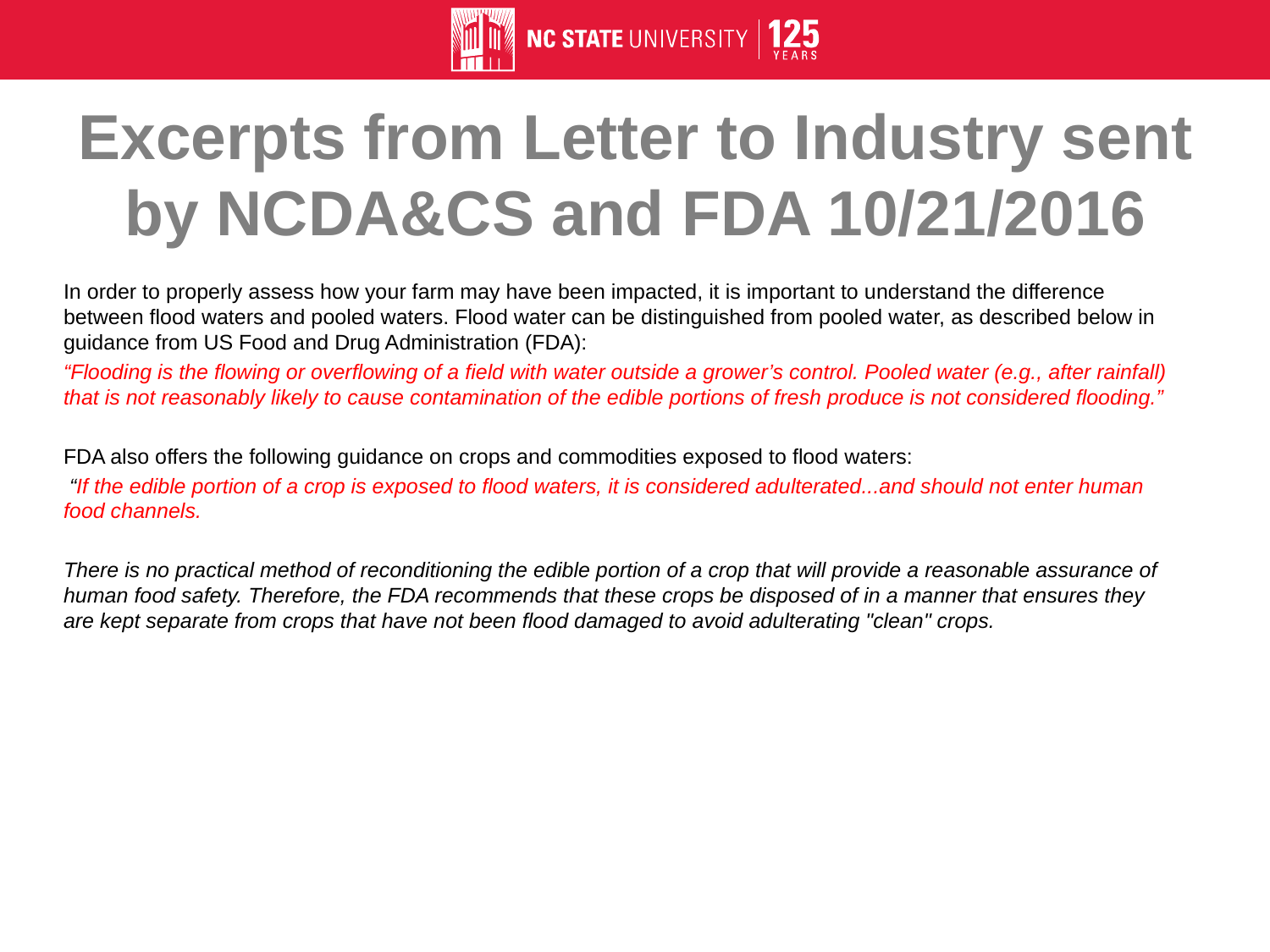

# Excerpts from Letter to Industry sent by NCDA&CS and FDA 10/21/2016
In order to properly assess how your farm may have been impacted, it is important to understand the difference between flood waters and pooled waters. Flood water can be distinguished from pooled water, as described below in guidance from US Food and Drug Administration (FDA):
“Flooding is the flowing or overflowing of a field with water outside a grower’s control. Pooled water (e.g., after rainfall) that is not reasonably likely to cause contamination of the edible portions of fresh produce is not considered flooding.”

FDA also offers the following guidance on crops and commodities exposed to flood waters:
 “If the edible portion of a crop is exposed to flood waters, it is considered adulterated...and should not enter human food channels.

There is no practical method of reconditioning the edible portion of a crop that will provide a reasonable assurance of human food safety. Therefore, the FDA recommends that these crops be disposed of in a manner that ensures they are kept separate from crops that have not been flood damaged to avoid adulterating "clean" crops.